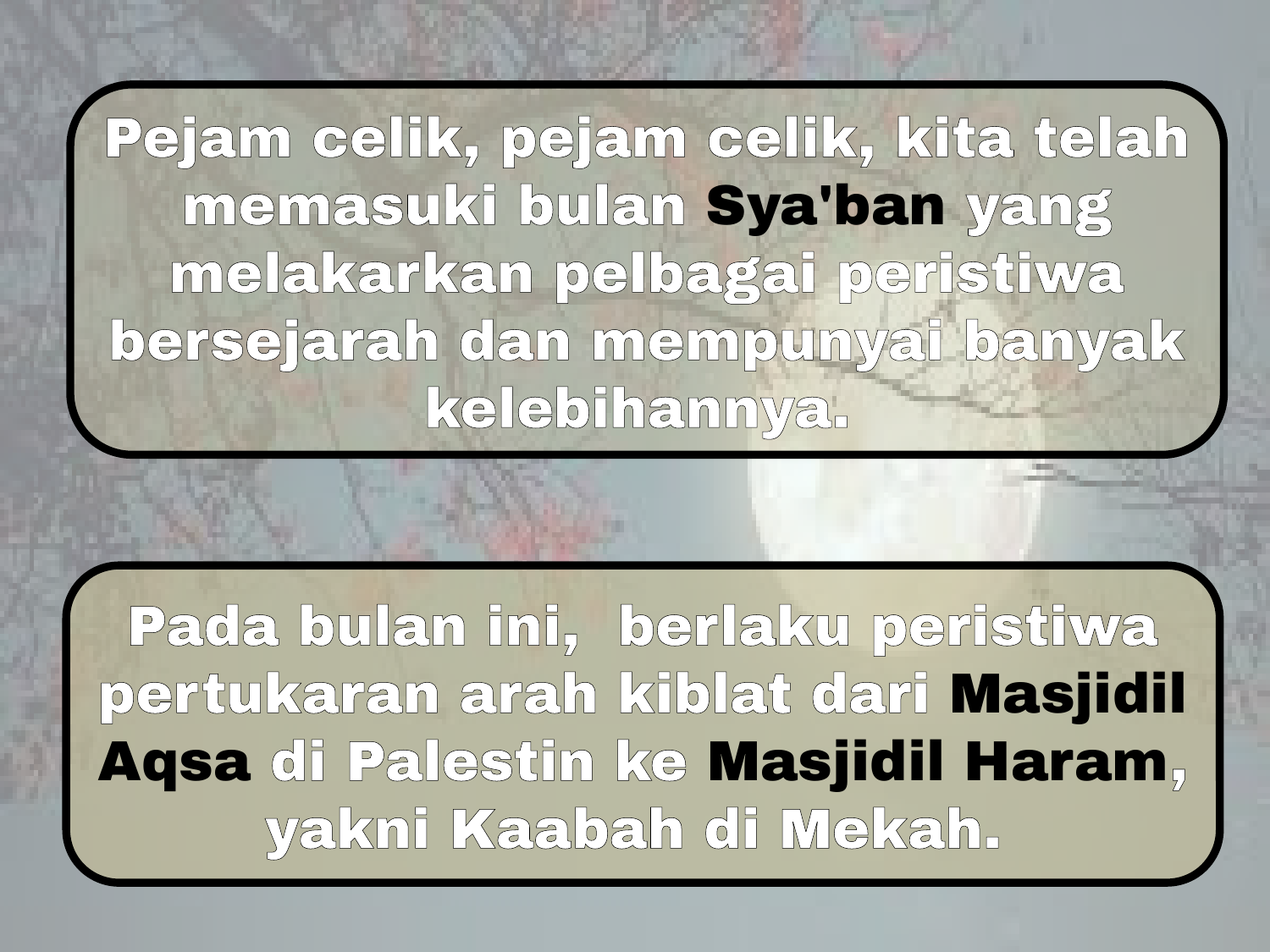

Pejam celik, pejam celik, kita telah memasuki bulan Sya'ban yang melakarkan pelbagai peristiwa bersejarah dan mempunyai banyak kelebihannya.
Pada bulan ini,  berlaku peristiwa pertukaran arah kiblat dari Masjidil Aqsa di Palestin ke Masjidil Haram, yakni Kaabah di Mekah.